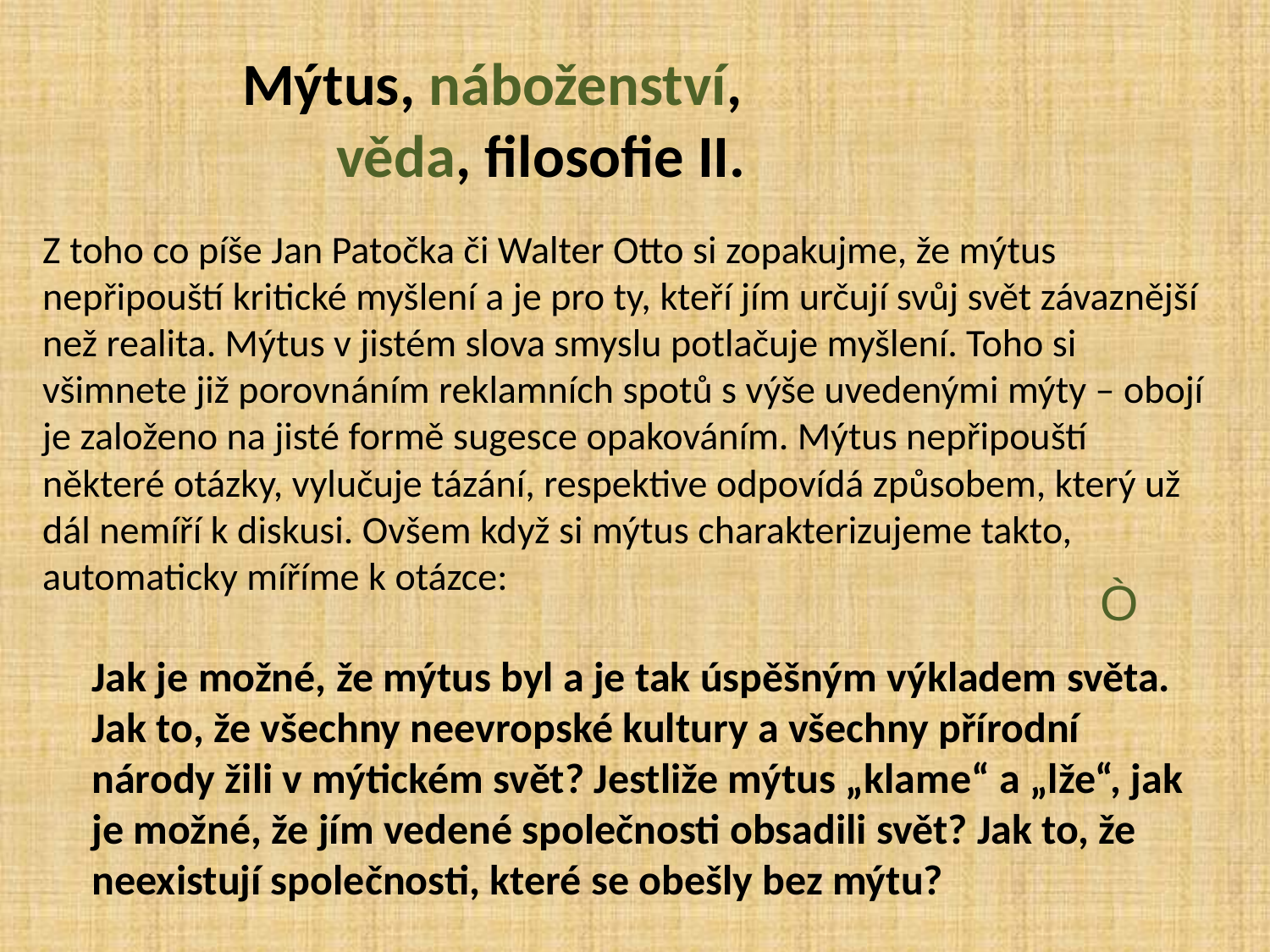

# Mýtus, náboženství, věda, filosofie II.
Z toho co píše Jan Patočka či Walter Otto si zopakujme, že mýtus nepřipouští kritické myšlení a je pro ty, kteří jím určují svůj svět závaznější než realita. Mýtus v jistém slova smyslu potlačuje myšlení. Toho si všimnete již porovnáním reklamních spotů s výše uvedenými mýty – obojí je založeno na jisté formě sugesce opakováním. Mýtus nepřipouští některé otázky, vylučuje tázání, respektive odpovídá způsobem, který už dál nemíří k diskusi. Ovšem když si mýtus charakterizujeme takto, automaticky míříme k otázce:
Ò
Jak je možné, že mýtus byl a je tak úspěšným výkladem světa. Jak to, že všechny neevropské kultury a všechny přírodní národy žili v mýtickém svět? Jestliže mýtus „klame“ a „lže“, jak je možné, že jím vedené společnosti obsadili svět? Jak to, že neexistují společnosti, které se obešly bez mýtu?